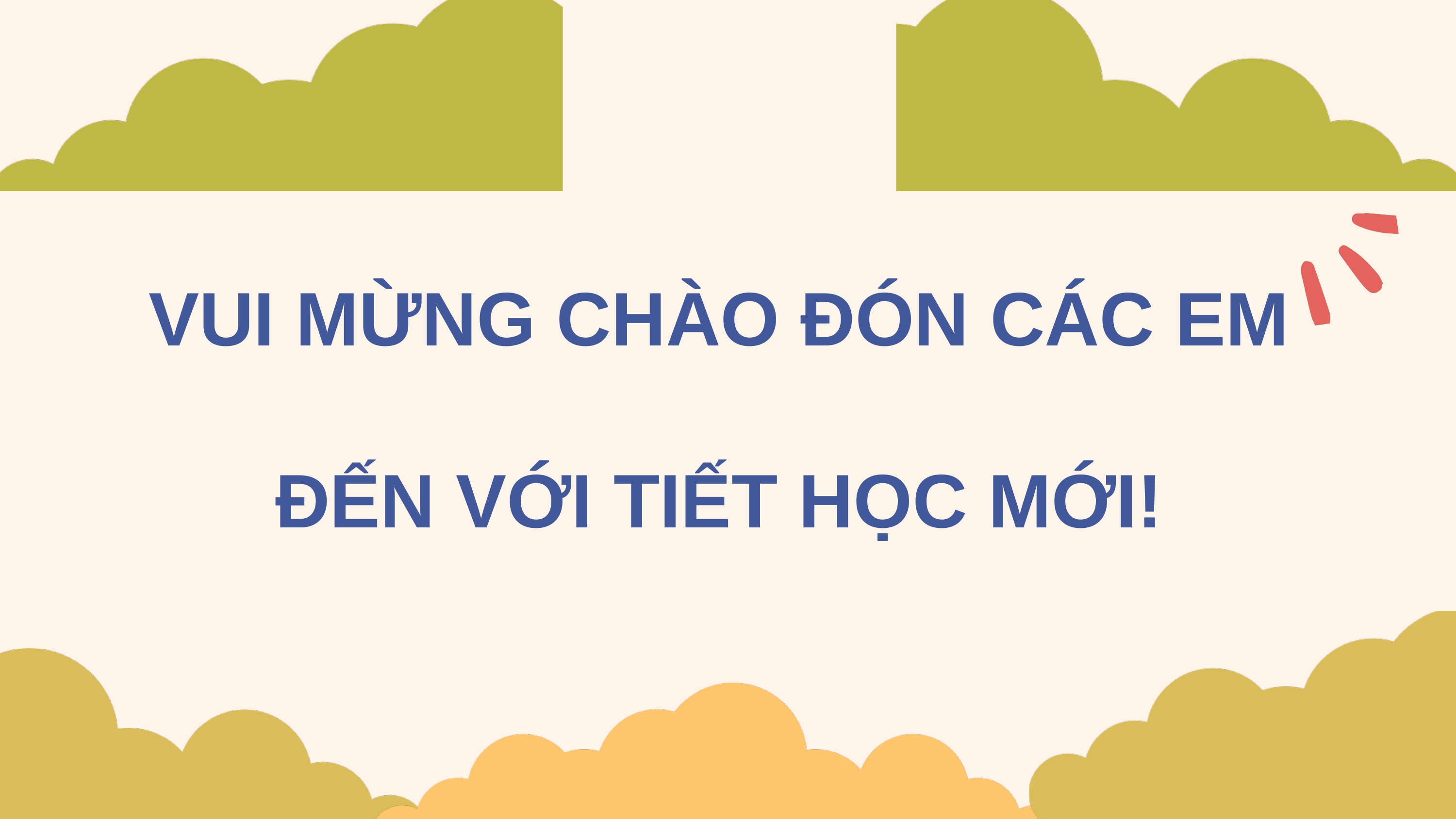

VUI MỪNG CHÀO ĐÓN CÁC EM ĐẾN VỚI TIẾT HỌC MỚI!